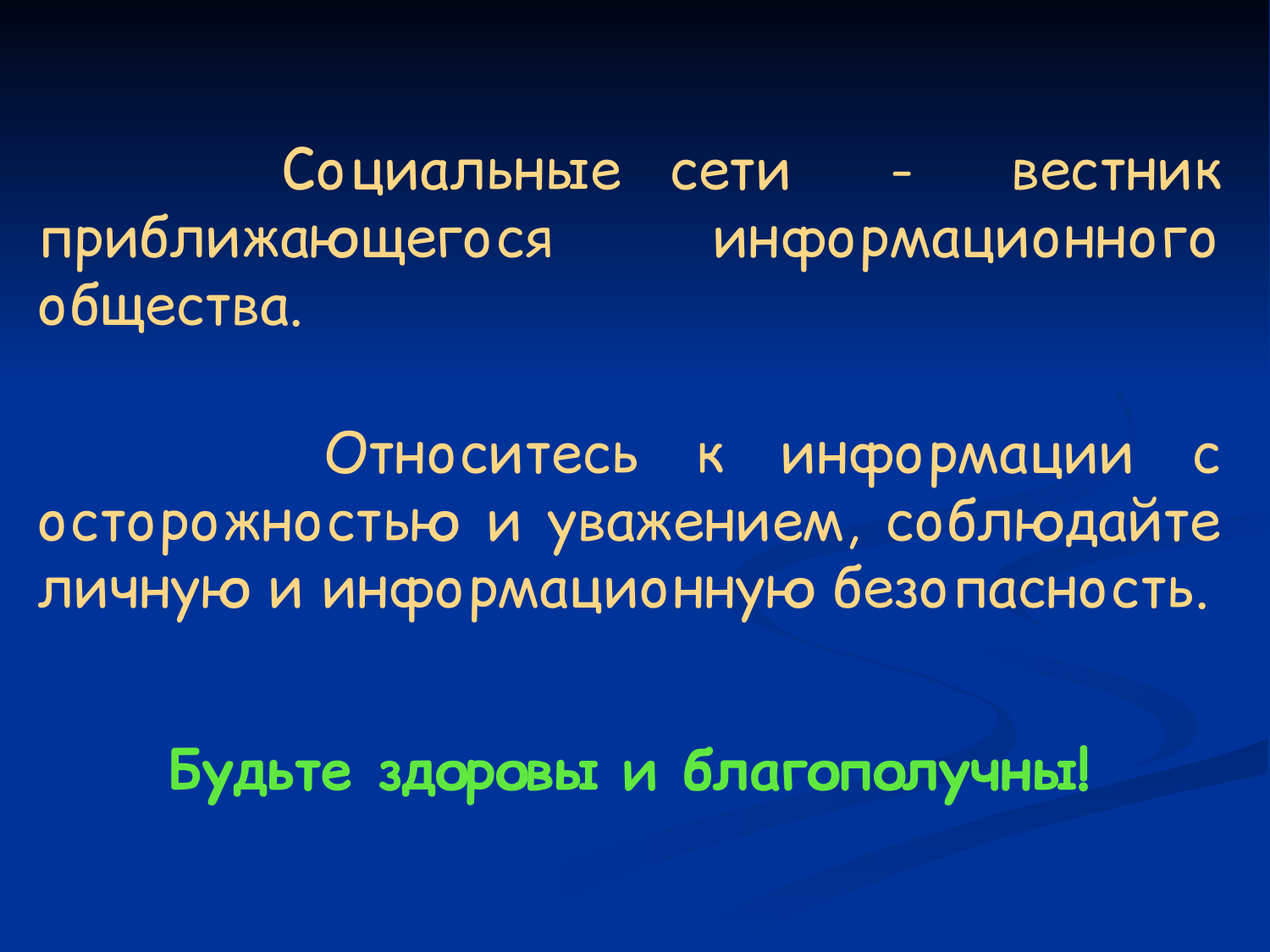

Социальные сети  -  вестник приближающегося информационного общества.

     Относитесь к информации с осторожностью и уважением, соблюдайте личную и информационную безопасность.

Будьте здоровы и благополучны!